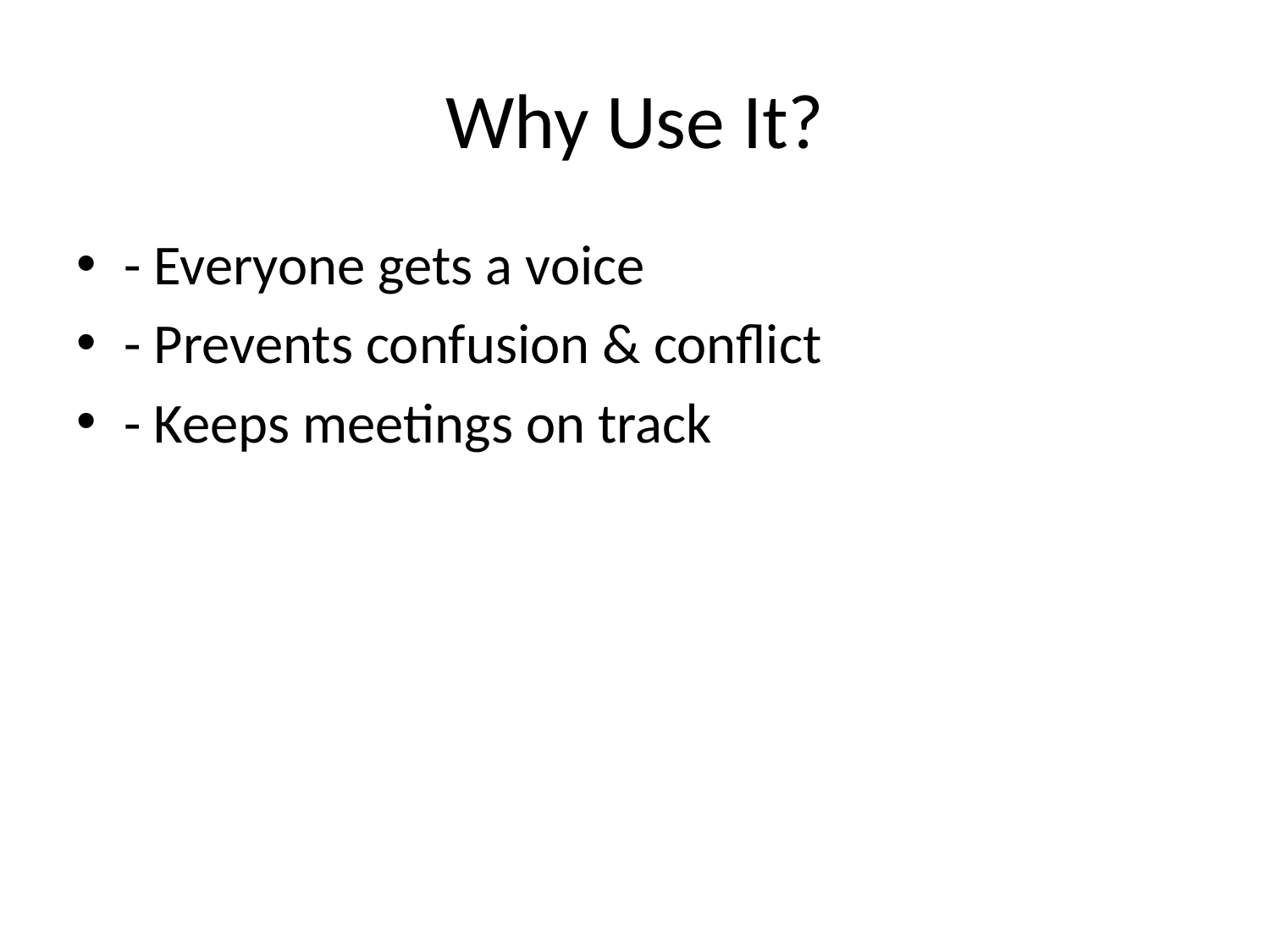

# Why Use It?
- Everyone gets a voice
- Prevents confusion & conflict
- Keeps meetings on track